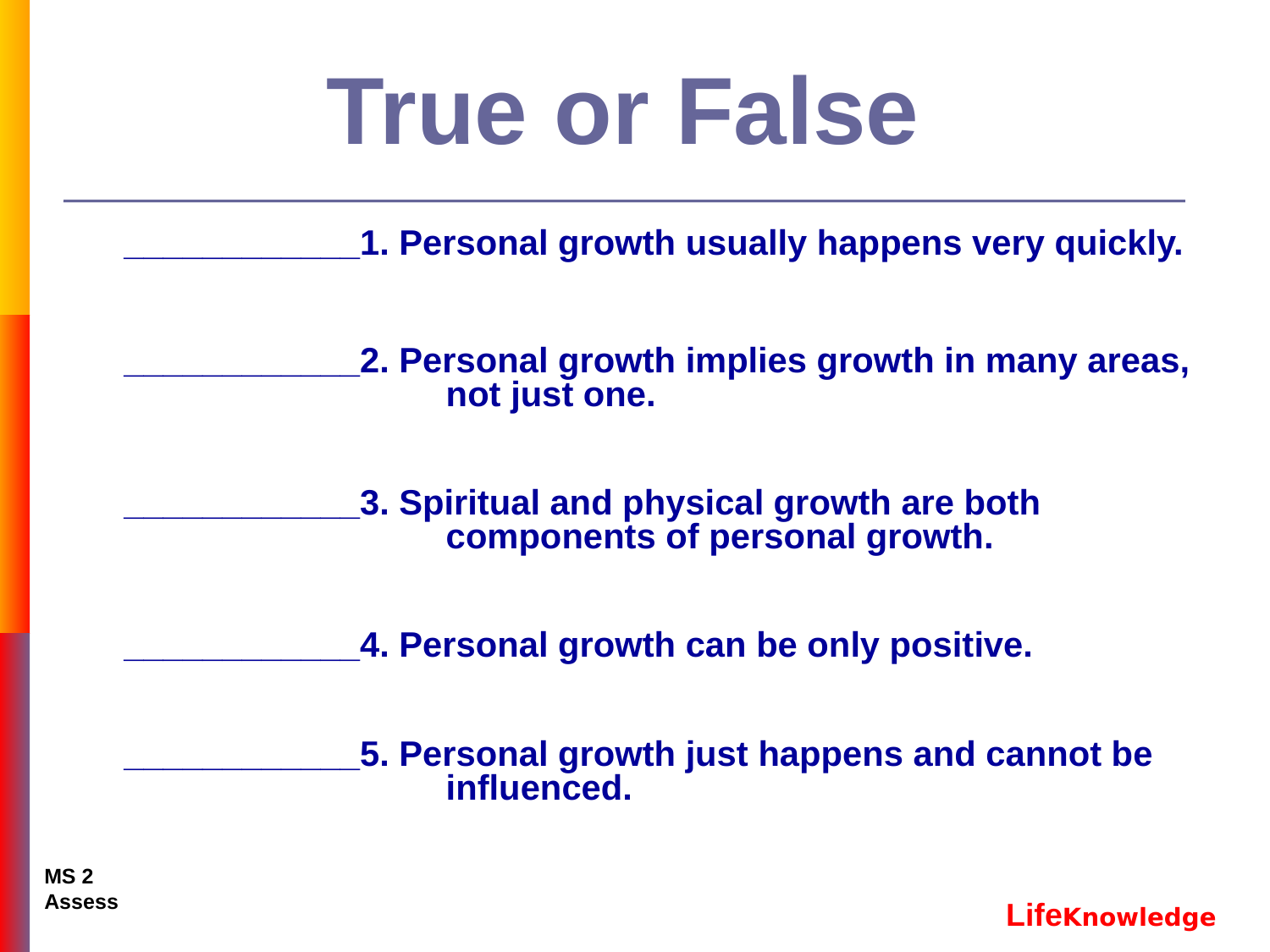

# True or False
	____________1. Personal growth usually happens very quickly.
____________2. Personal growth implies growth in many areas, 		       not just one.
____________3. Spiritual and physical growth are both 			       components of personal growth.
____________4. Personal growth can be only positive.
____________5. Personal growth just happens and cannot be 		       influenced.
MS 2 Assess